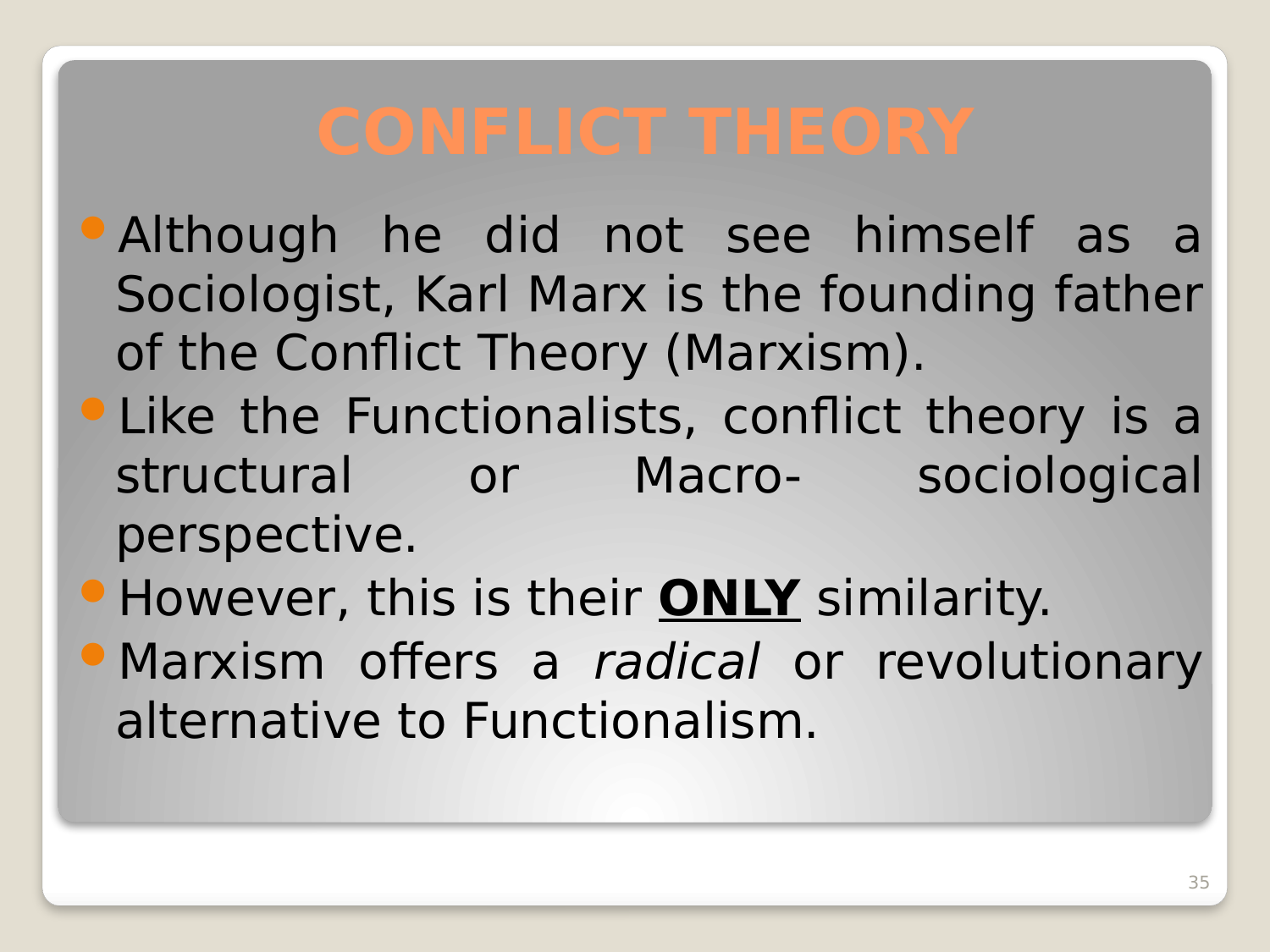

# CONFLICT THEORY
Although he did not see himself as a Sociologist, Karl Marx is the founding father of the Conflict Theory (Marxism).
Like the Functionalists, conflict theory is a structural or Macro- sociological perspective.
However, this is their ONLY similarity.
Marxism offers a radical or revolutionary alternative to Functionalism.
35